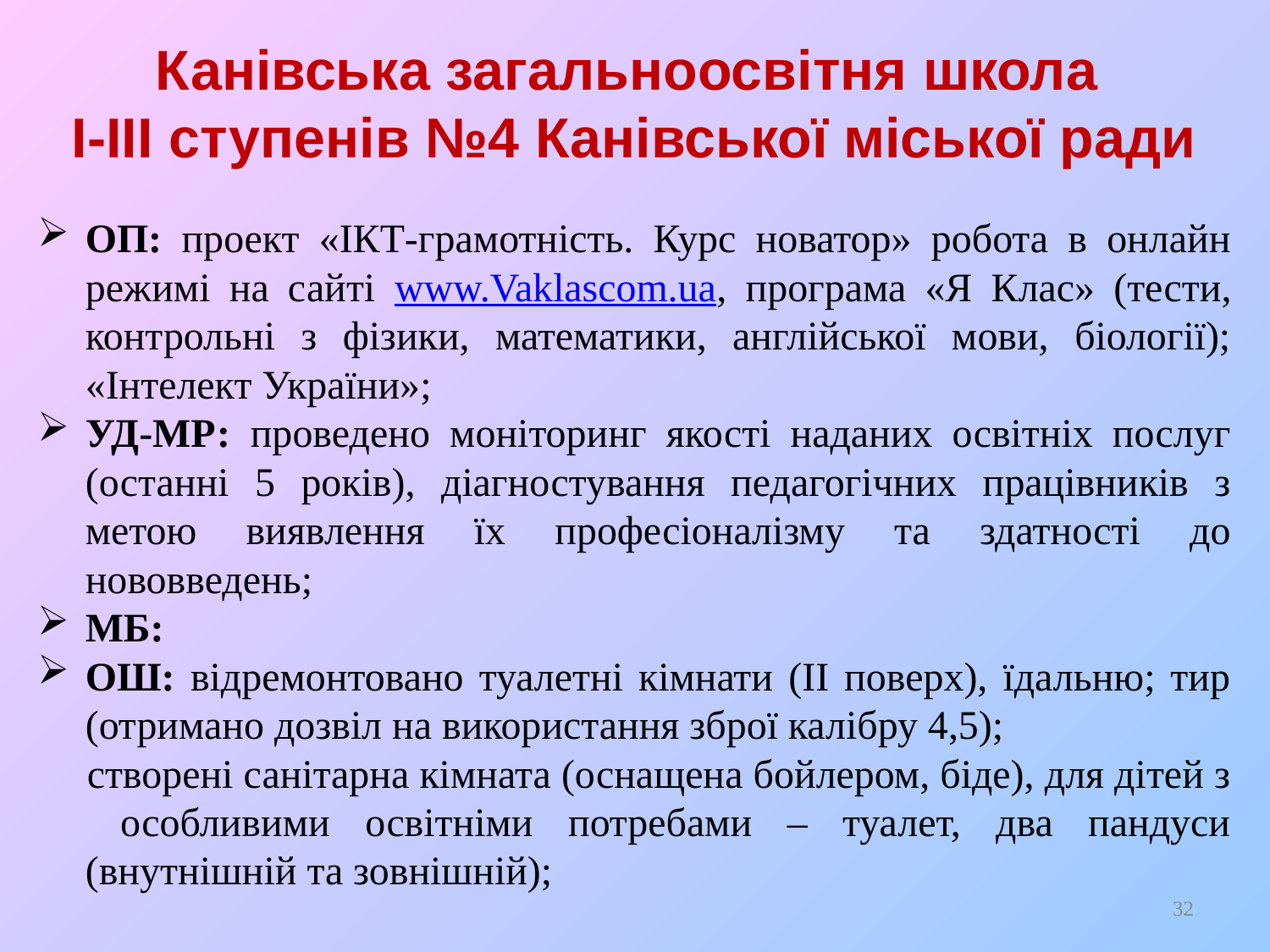

# Канівська загальноосвітня школа І-ІІІ ступенів №4 Канівської міської ради
ОП: проект «ІКТ-грамотність. Курс новатор» робота в онлайн режимі на сайті www.Vaklascom.ua, програма «Я Клас» (тести, контрольні з фізики, математики, англійської мови, біології); «Інтелект України»;
УД-МР: проведено моніторинг якості наданих освітніх послуг (останні 5 років), діагностування педагогічних працівників з метою виявлення їх професіоналізму та здатності до нововведень;
МБ:
ОШ: відремонтовано туалетні кімнати (ІІ поверх), їдальню; тир (отримано дозвіл на використання зброї калібру 4,5);
створені санітарна кімната (оснащена бойлером, біде), для дітей з  особливими освітніми потребами – туалет, два пандуси (внутнішній та зовнішній);

32